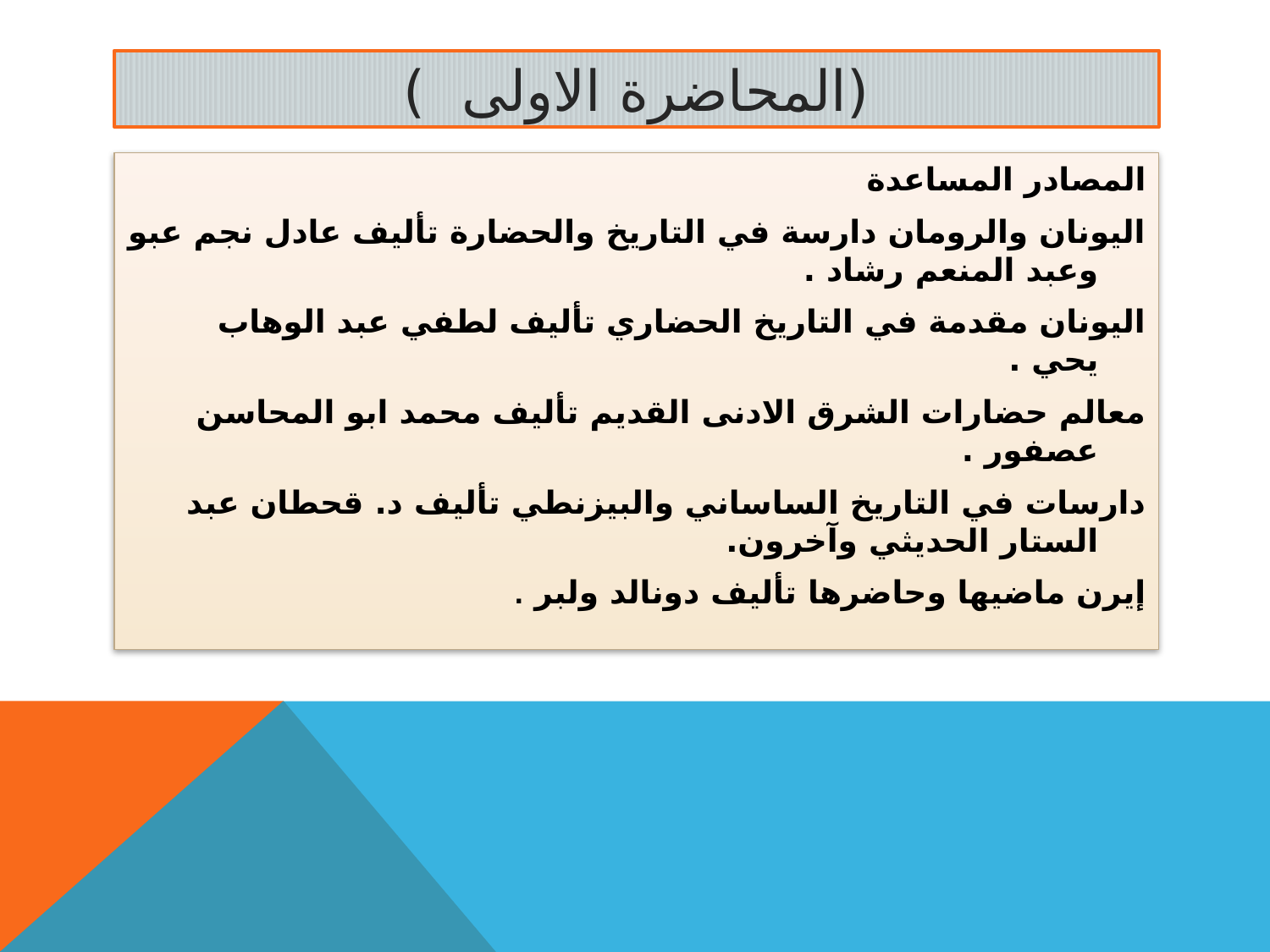

# (المحاضرة الاولى  )
المصادر المساعدة
اليونان والرومان دارسة في التاريخ والحضارة تأليف عادل نجم عبو وعبد المنعم رشاد .
اليونان مقدمة في التاريخ الحضاري تأليف لطفي عبد الوهاب يحي .
معالم حضارات الشرق الادنى القديم تأليف محمد ابو المحاسن عصفور .
دارسات في التاريخ الساساني والبيزنطي تأليف د. قحطان عبد الستار الحديثي وآخرون.
إيرن ماضيها وحاضرها تأليف دونالد ولبر .